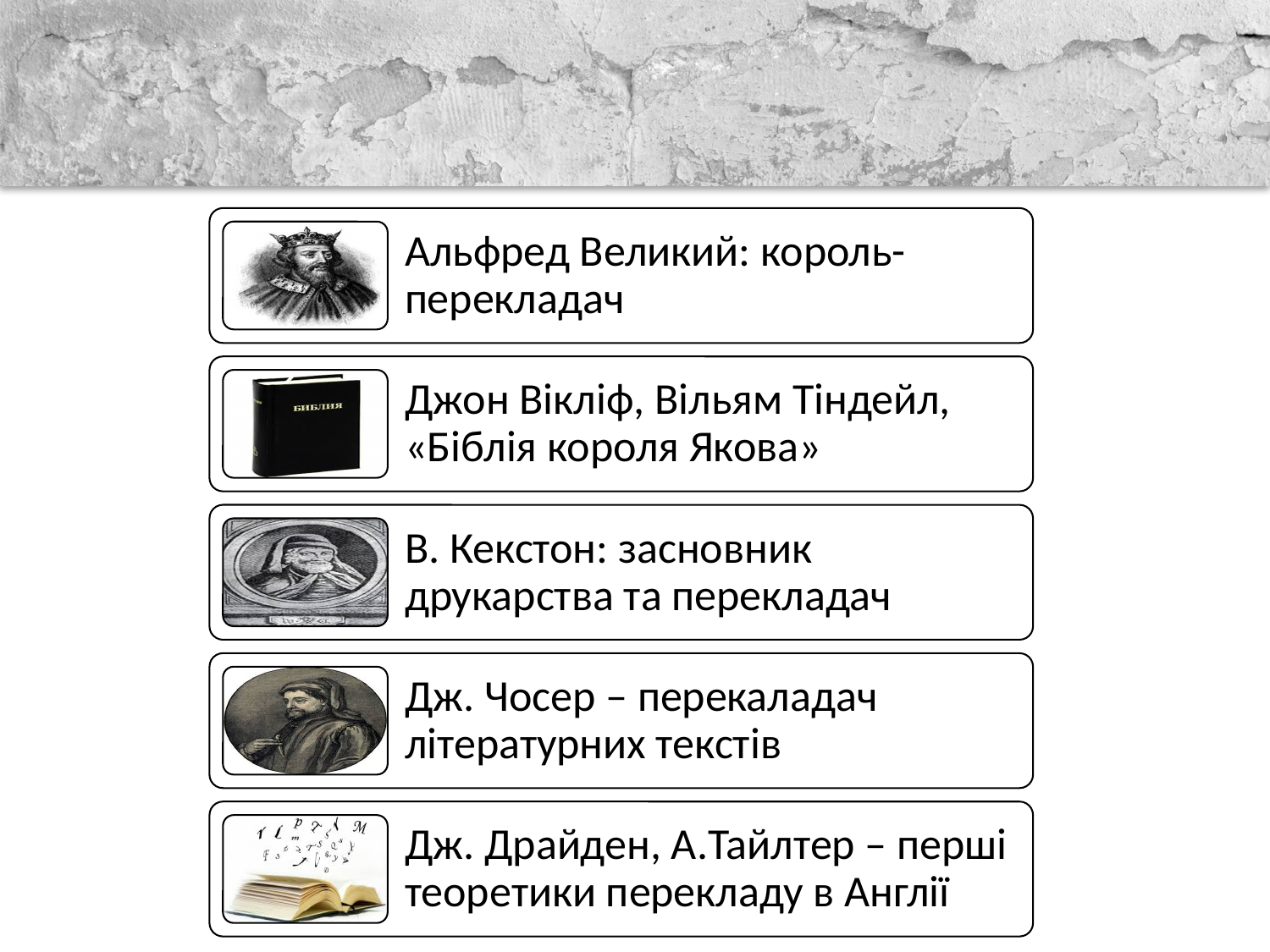

Альфред Великий: король-перекладач
Джон Вікліф, Вільям Тіндейл,  «Біблія короля Якова»
В. Кекстон: засновник друкарства та перекладач
Дж. Чосер – перекаладач літературних текстів
Дж. Драйден, А.Тайлтер – перші теоретики перекладу в Англії